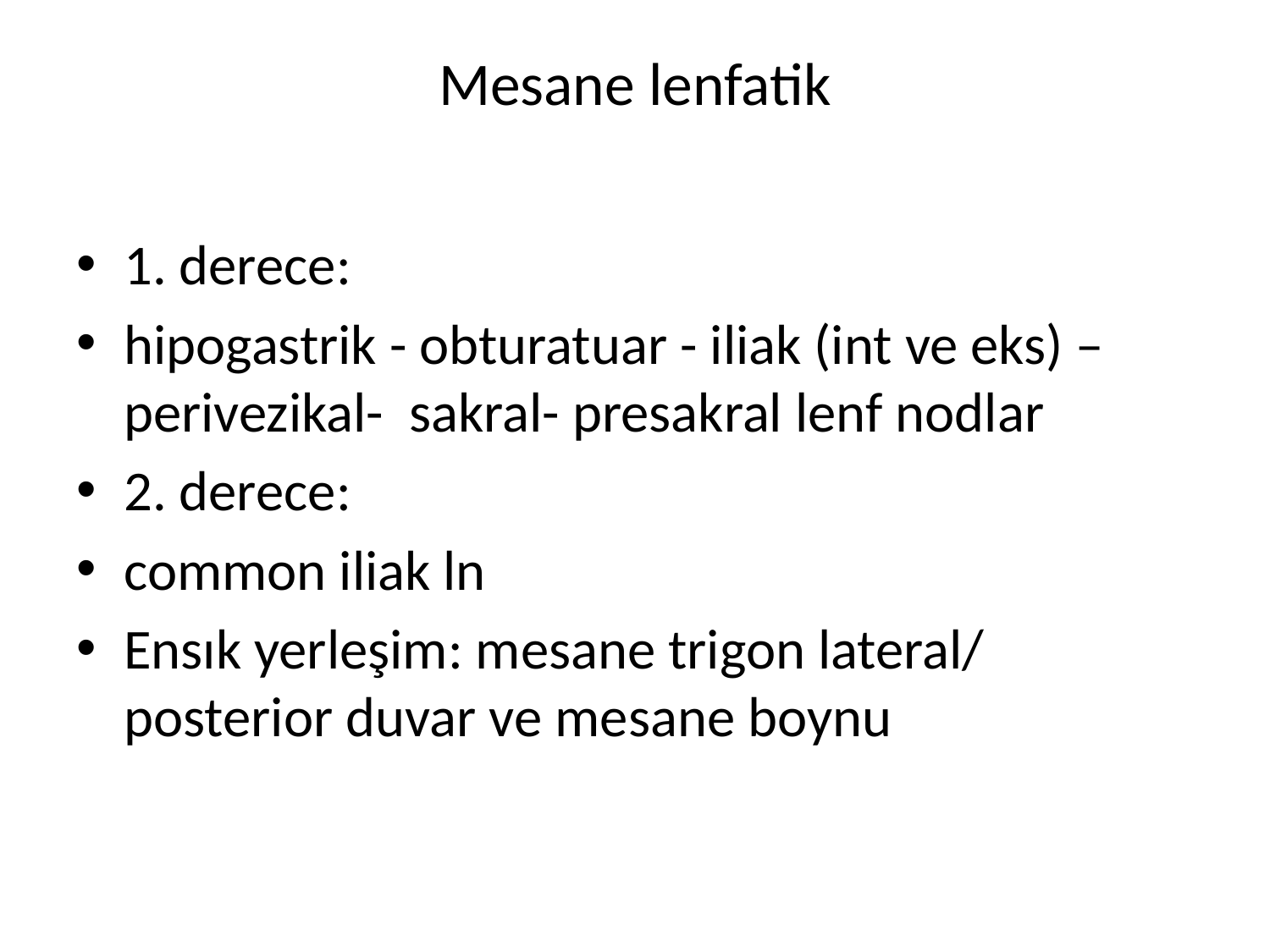

# Mesane lenfatik
1. derece:
hipogastrik - obturatuar - iliak (int ve eks) – perivezikal-  sakral- presakral lenf nodlar
2. derece:
common iliak ln
Ensık yerleşim: mesane trigon lateral/ posterior duvar ve mesane boynu